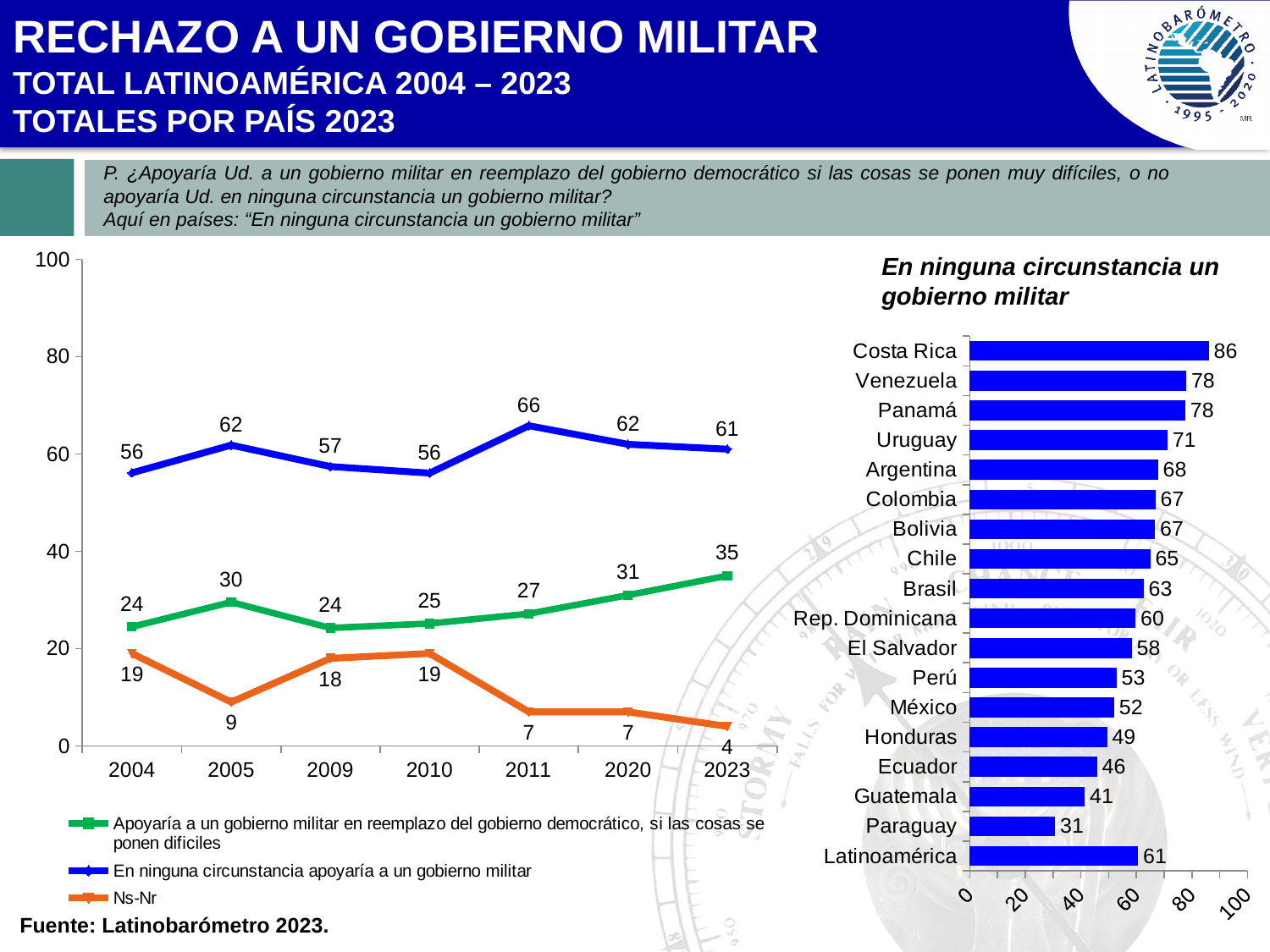

RECHAZO A UN GOBIERNO MILITAR
TOTAL LATINOAMÉRICA 2004 – 2023
TOTALES POR PAÍS 2023

P. ¿Apoyaría Ud. a un gobierno militar en reemplazo del gobierno democrático si las cosas se ponen muy difíciles, o no apoyaría Ud. en ninguna circunstancia un gobierno militar?
Aquí en países: “En ninguna circunstancia un gobierno militar”

En ninguna circunstancia un gobierno militar

### Chart

| Category | Apoyaría a un gobierno militar en reemplazo del gobierno democrático, si las cosas se ponen dificiles | En ninguna circunstancia apoyaría a un gobierno militar | Ns-Nr |
|---|---|---|---|
| 2004 | 24.480428851347767 | 56.12835313676587 | 19.0 |
| 2005 | 29.56274669982054 | 61.8361426421318 | 9.0 |
| 2009 | 24.240064602810918 | 57.421428929536724 | 18.0 |
| 2010 | 25.16124611291454 | 56.08354918836656 | 19.0 |
| 2011 | 27.17109360252298 | 65.82054282391448 | 7.0 |
| 2020 | 31.0 | 62.0 | 7.0 |
| 2023 | 35.0 | 61.0 | 4.0 |

### Chart

| Category |  |
|---|---|
| Latinoamérica | 60.619183930008106 |
| Paraguay | 30.75 |
| Guatemala | 41.4 |
| Ecuador | 45.833333333333336 |
| Honduras | 49.44678178291963 |
| México | 52.01640390747016 |
| Perú | 52.83333333333333 |
| El Salvador | 58.3 |
| Rep. Dominicana | 59.699999999999996 |
| Brasil | 62.62458471760798 |
| Chile | 65.01208513944144 |
| Bolivia | 66.66666666666667 |
| Colombia | 66.8986628099568 |
| Argentina | 67.81448123860564 |
| Uruguay | 71.16666666666667 |
| Panamá | 77.6 |
| Venezuela | 77.95728790446402 |
| Costa Rica | 86.1 |
p21